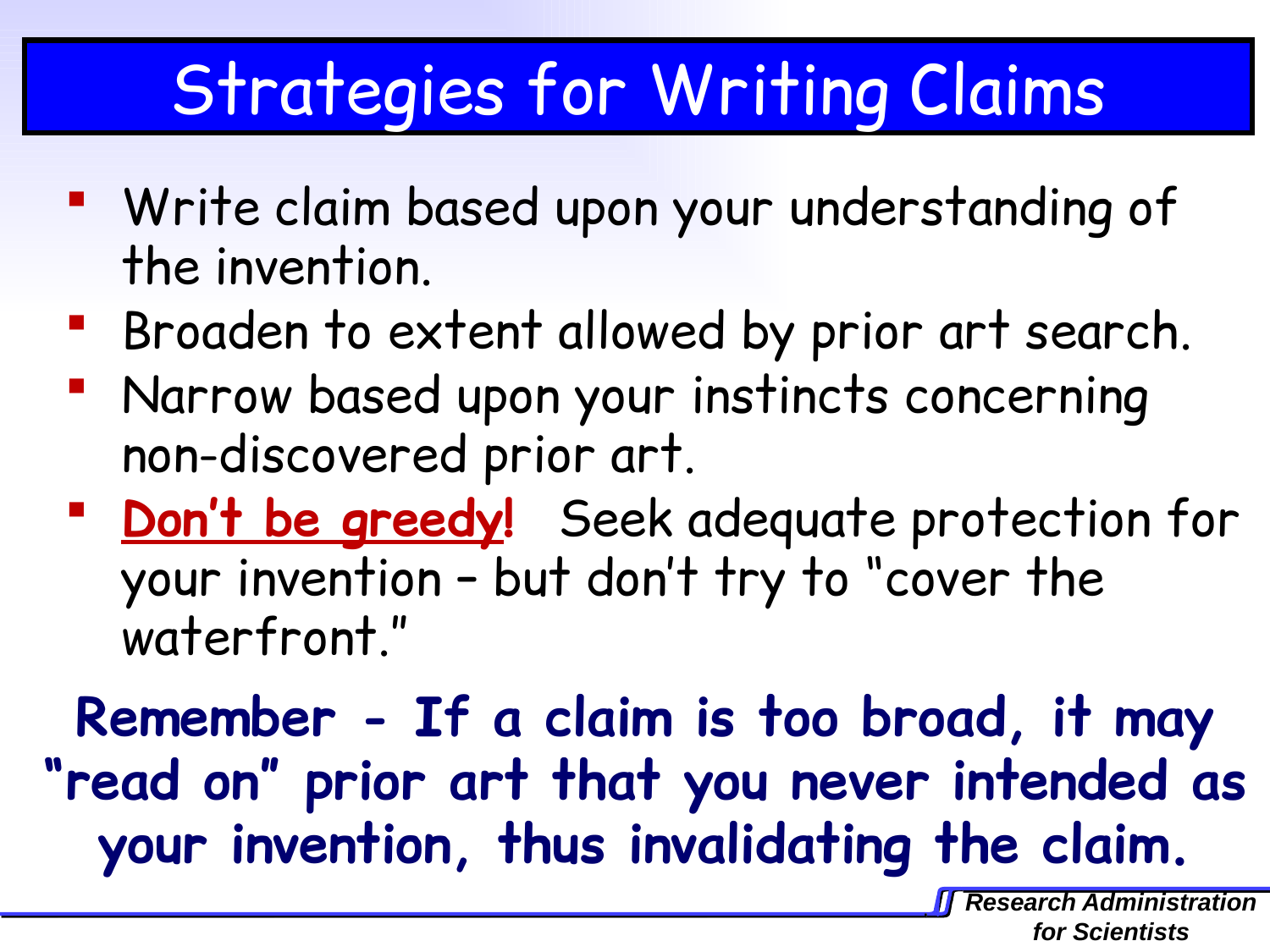

Strategies for Writing Claims

Write claim based upon your understanding of the invention.
Broaden to extent allowed by prior art search.
Narrow based upon your instincts concerning non-discovered prior art.
Don’t be greedy!  Seek adequate protection for your invention – but don’t try to “cover the waterfront.”
Remember - If a claim is too broad, it may “read on” prior art that you never intended as your invention, thus invalidating the claim.